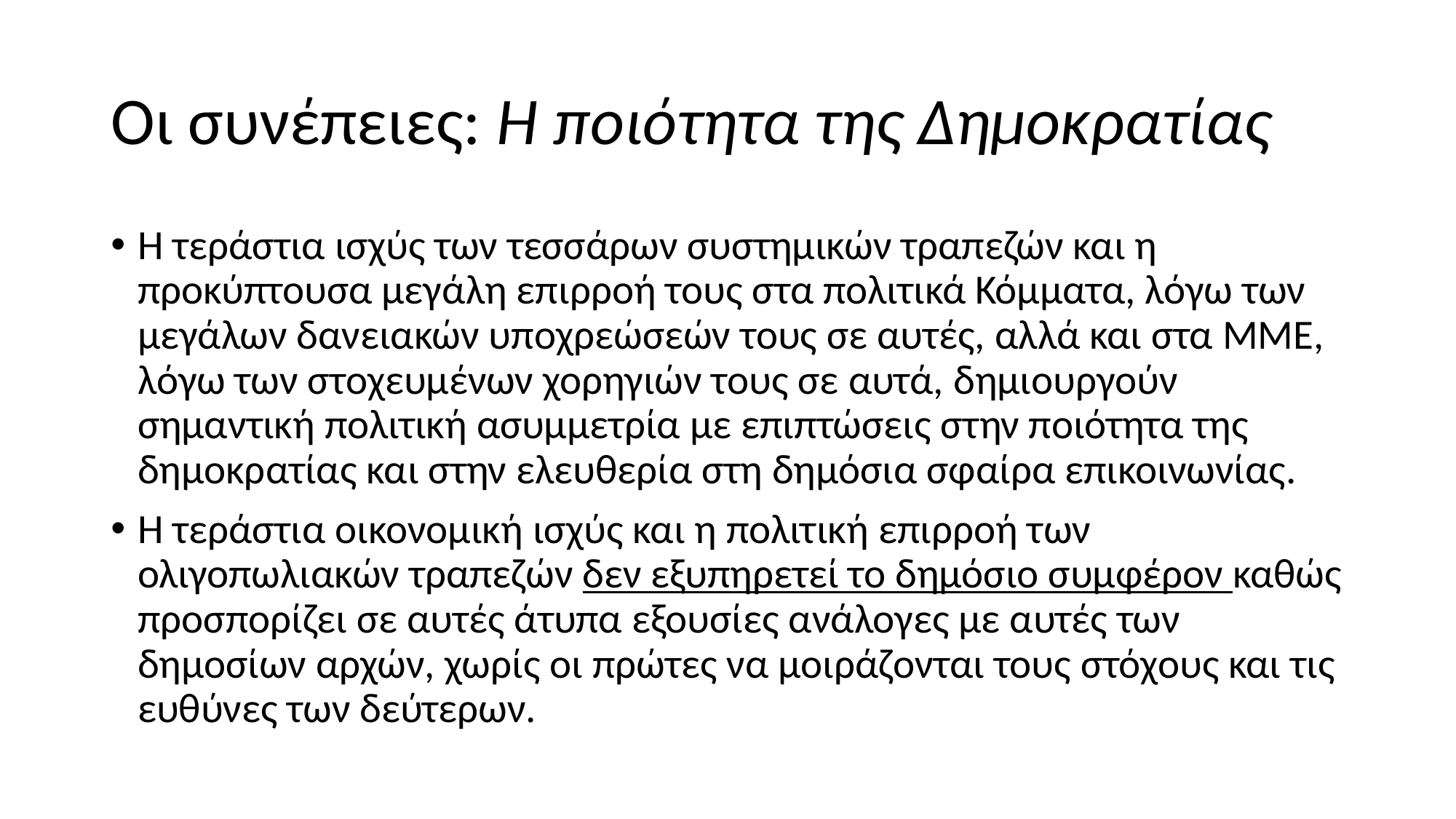

# Οι συνέπειες: Η ποιότητα της Δημοκρατίας
Η τεράστια ισχύς των τεσσάρων συστημικών τραπεζών και η προκύπτουσα μεγάλη επιρροή τους στα πολιτικά Κόμματα, λόγω των μεγάλων δανειακών υποχρεώσεών τους σε αυτές, αλλά και στα ΜΜΕ, λόγω των στοχευμένων χορηγιών τους σε αυτά, δημιουργούν σημαντική πολιτική ασυμμετρία με επιπτώσεις στην ποιότητα της δημοκρατίας και στην ελευθερία στη δημόσια σφαίρα επικοινωνίας.
Η τεράστια οικονομική ισχύς και η πολιτική επιρροή των ολιγοπωλιακών τραπεζών δεν εξυπηρετεί το δημόσιο συμφέρον καθώς προσπορίζει σε αυτές άτυπα εξουσίες ανάλογες με αυτές των δημοσίων αρχών, χωρίς οι πρώτες να μοιράζονται τους στόχους και τις ευθύνες των δεύτερων.